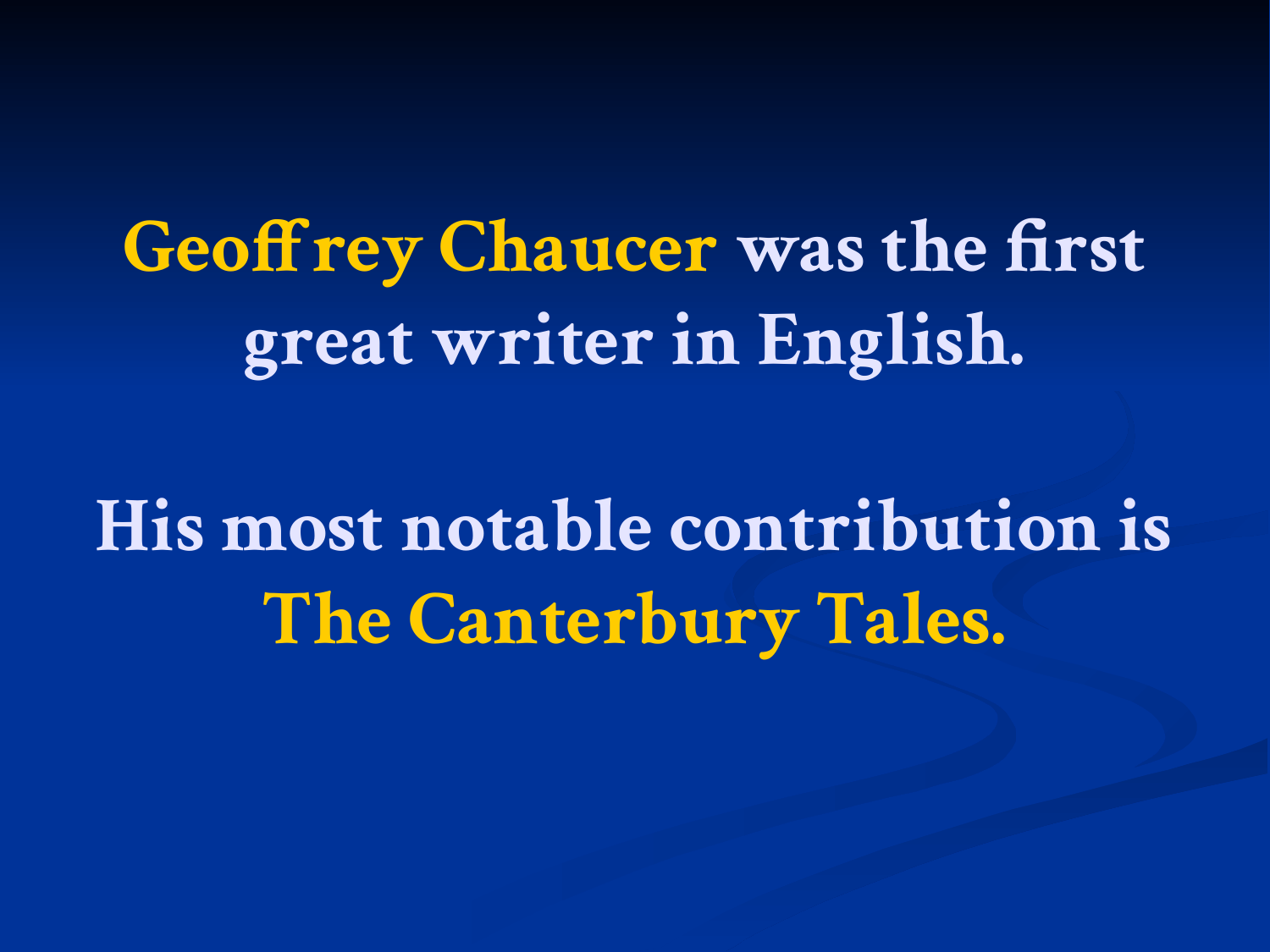

# Geoffrey Chaucer was the first great writer in English. His most notable contribution is The Canterbury Tales.